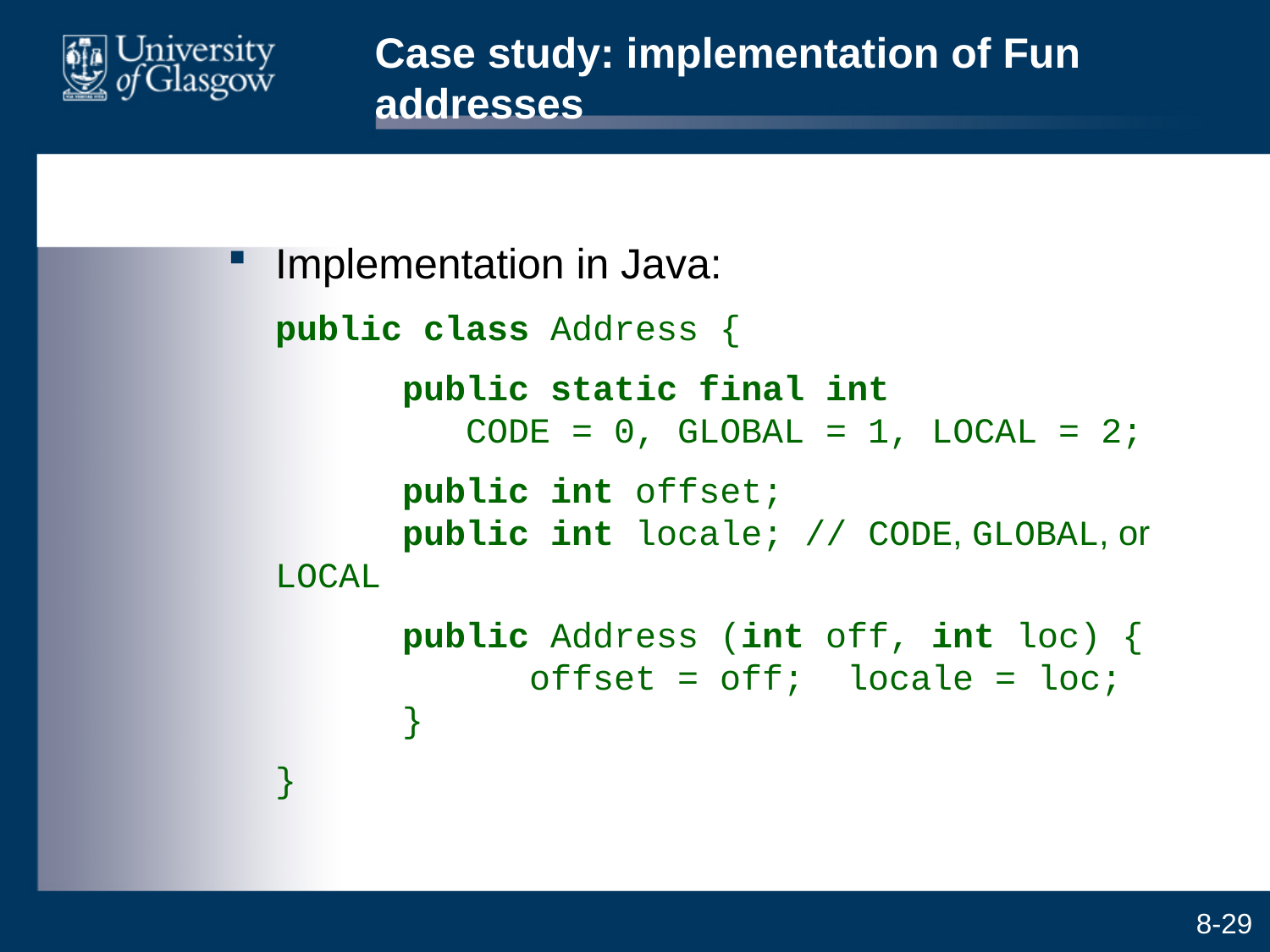

# Case study: implementation of Fun addresses
Implementation in Java:
	public class Address {
		public static final int
	   CODE = 0, GLOBAL = 1, LOCAL = 2;
		public int offset;
	public int locale; // CODE, GLOBAL, or LOCAL
		public Address (int off, int loc) {
		offset = off;  locale = loc;
	}
	}